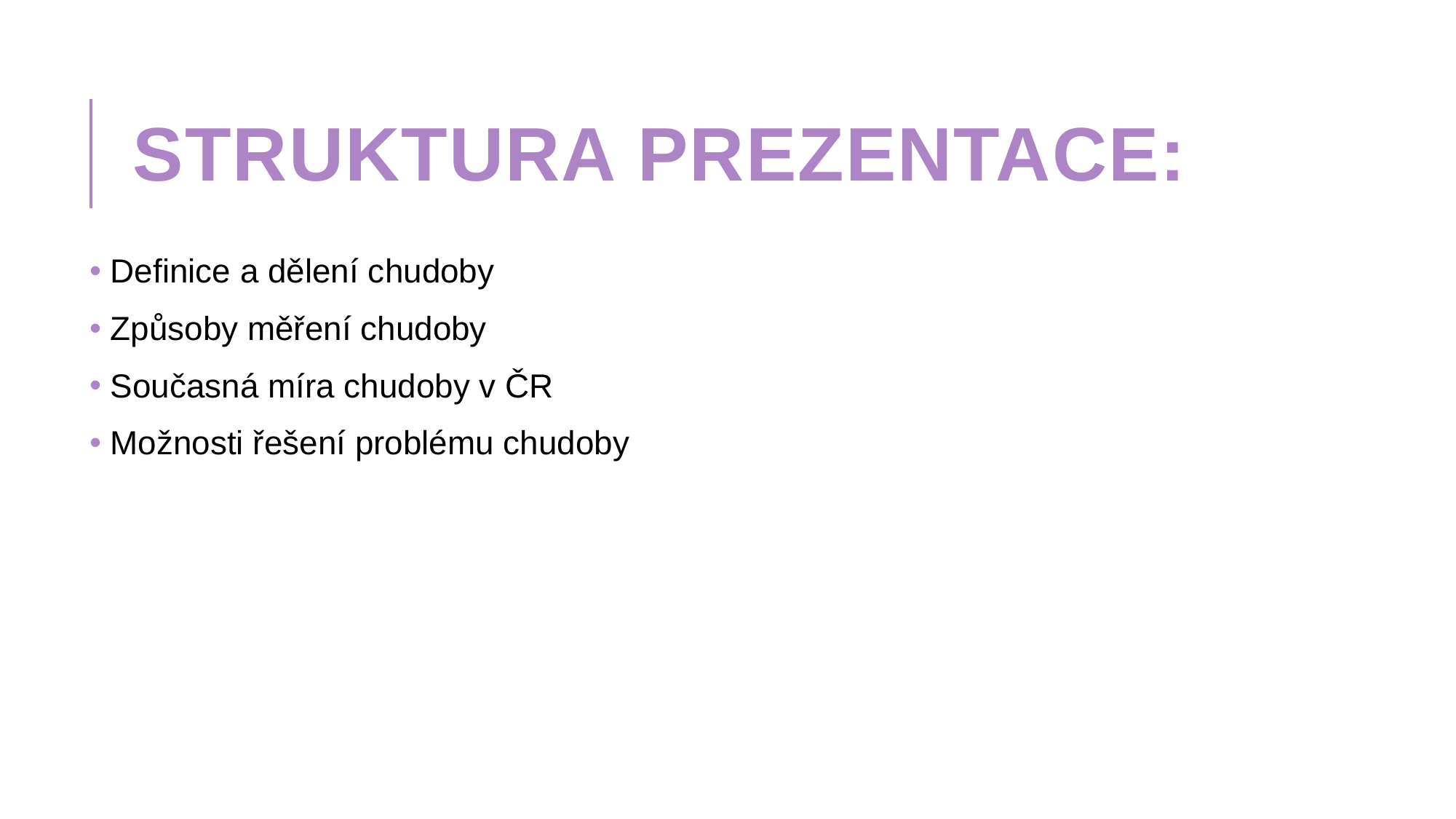

# Struktura prezentace:
 Definice a dělení chudoby
 Způsoby měření chudoby
 Současná míra chudoby v ČR
 Možnosti řešení problému chudoby